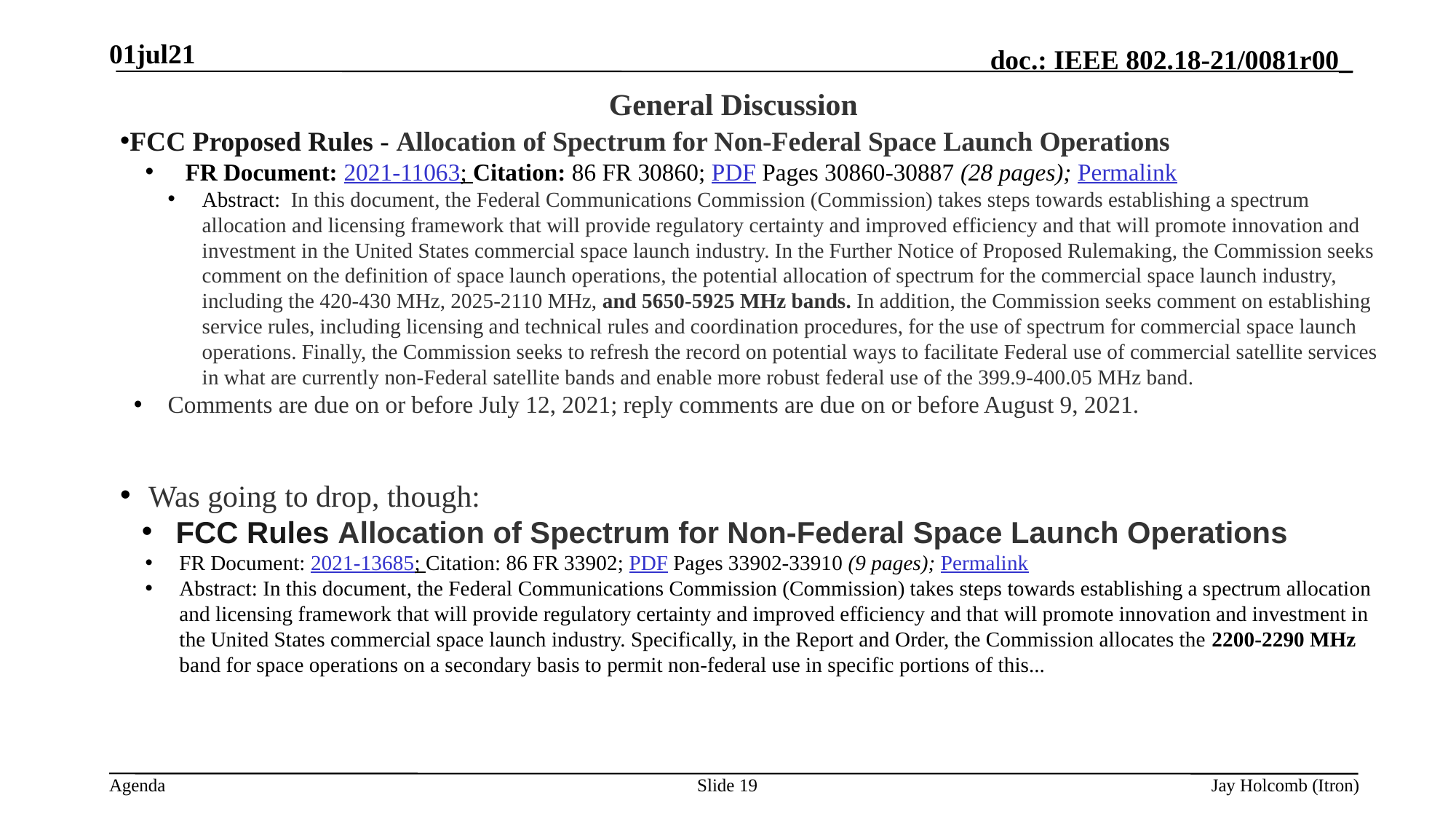

01jul21
# General Discussion
FCC Proposed Rules - Allocation of Spectrum for Non-Federal Space Launch Operations
 FR Document: 2021-11063; Citation: 86 FR 30860; PDF Pages 30860-30887 (28 pages); Permalink
Abstract:  In this document, the Federal Communications Commission (Commission) takes steps towards establishing a spectrum allocation and licensing framework that will provide regulatory certainty and improved efficiency and that will promote innovation and investment in the United States commercial space launch industry. In the Further Notice of Proposed Rulemaking, the Commission seeks comment on the definition of space launch operations, the potential allocation of spectrum for the commercial space launch industry, including the 420-430 MHz, 2025-2110 MHz, and 5650-5925 MHz bands. In addition, the Commission seeks comment on establishing service rules, including licensing and technical rules and coordination procedures, for the use of spectrum for commercial space launch operations. Finally, the Commission seeks to refresh the record on potential ways to facilitate Federal use of commercial satellite services in what are currently non-Federal satellite bands and enable more robust federal use of the 399.9-400.05 MHz band.
Comments are due on or before July 12, 2021; reply comments are due on or before August 9, 2021.

Was going to drop, though:
FCC Rules Allocation of Spectrum for Non-Federal Space Launch Operations
FR Document: 2021-13685; Citation: 86 FR 33902; PDF Pages 33902-33910 (9 pages); Permalink
Abstract: In this document, the Federal Communications Commission (Commission) takes steps towards establishing a spectrum allocation and licensing framework that will provide regulatory certainty and improved efficiency and that will promote innovation and investment in the United States commercial space launch industry. Specifically, in the Report and Order, the Commission allocates the 2200-2290 MHz band for space operations on a secondary basis to permit non-federal use in specific portions of this...

Slide 19
Jay Holcomb (Itron)